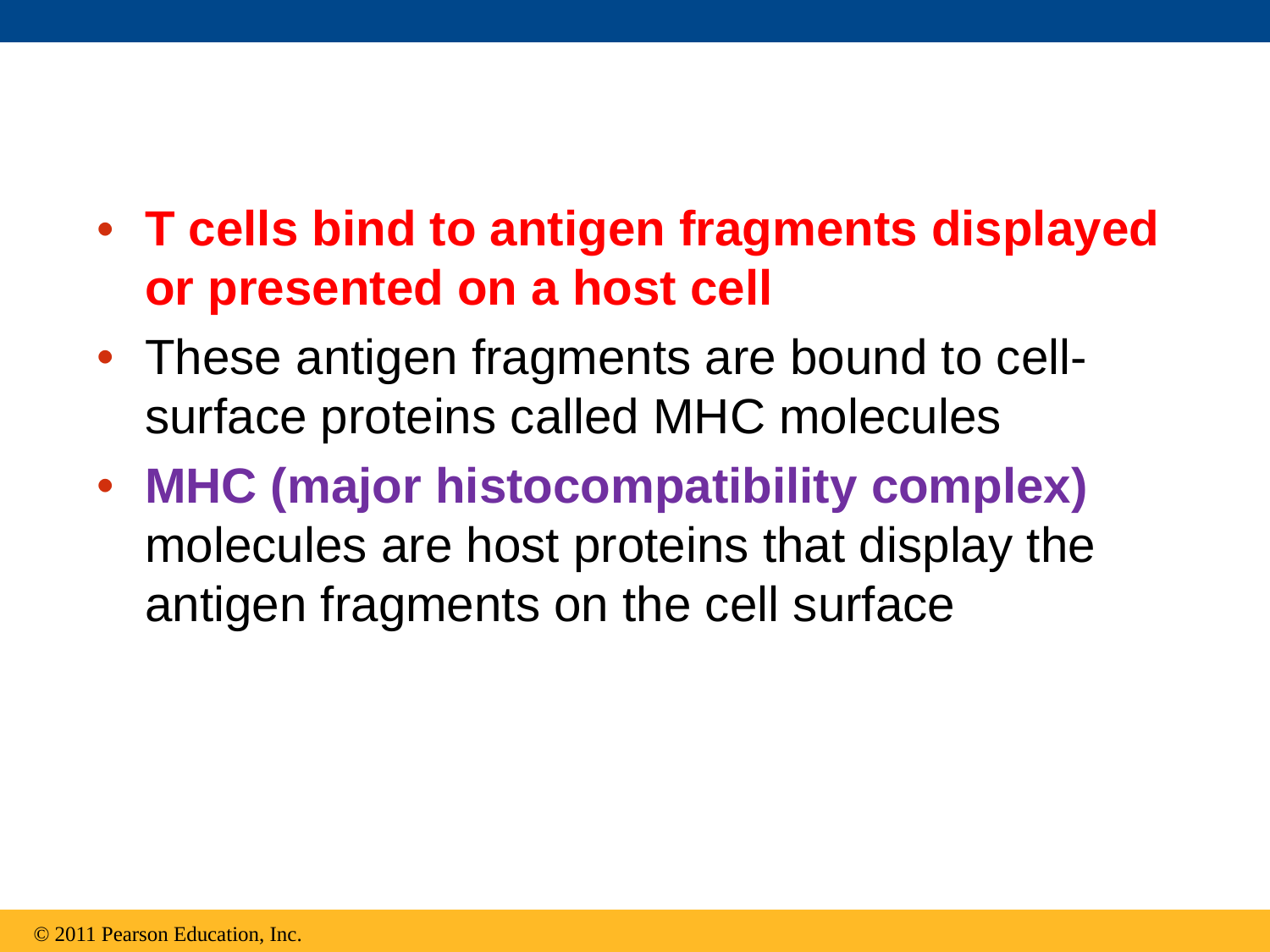

T cells bind to antigen fragments displayed or presented on a host cell
These antigen fragments are bound to cell-surface proteins called MHC molecules
MHC (major histocompatibility complex) molecules are host proteins that display the antigen fragments on the cell surface

© 2011 Pearson Education, Inc.